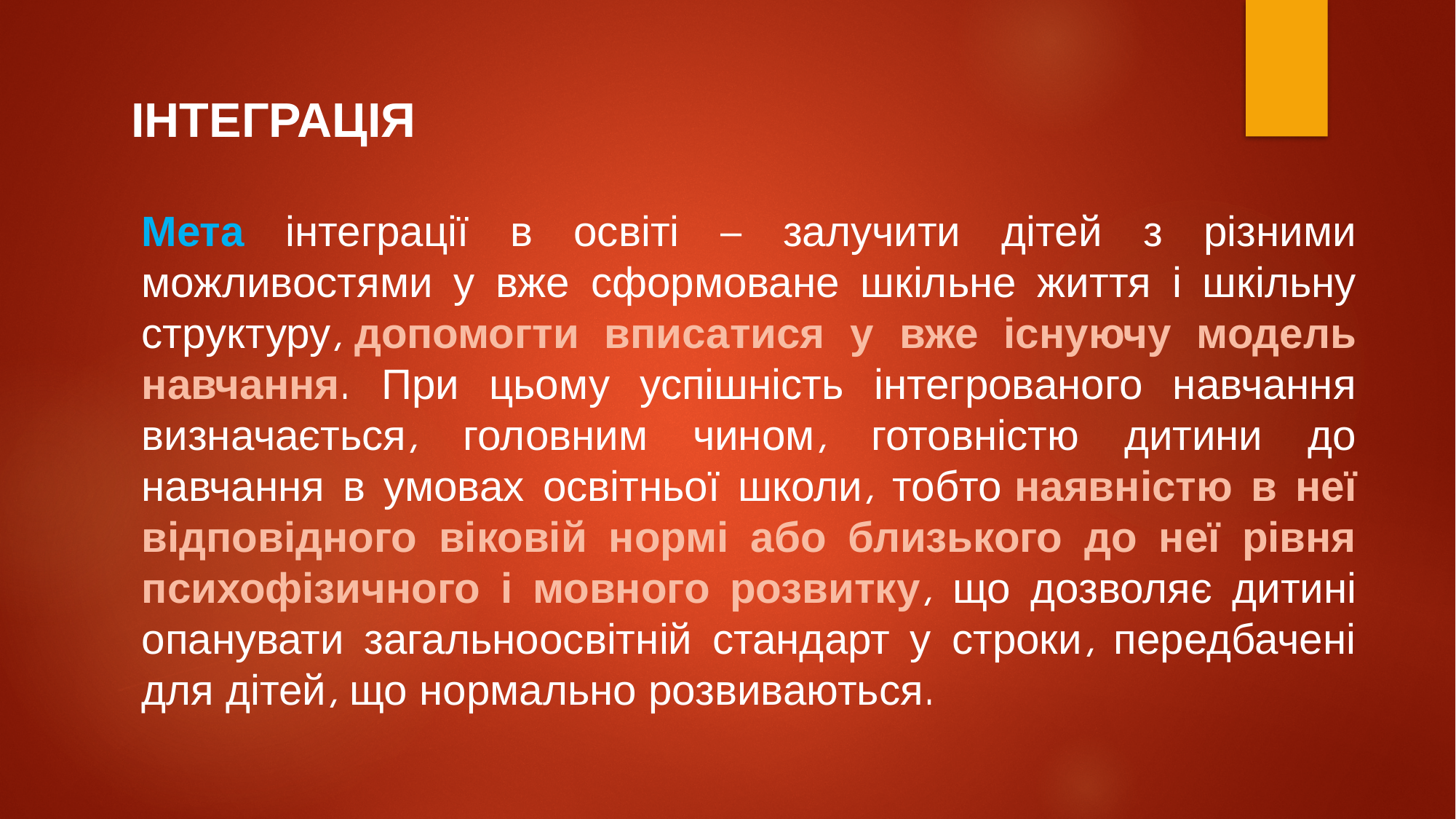

ІНТЕГРАЦІЯ
Мета інтеграції в освіті – залучити дітей з різними можливостями у вже сформоване шкільне життя і шкільну структуру, допомогти вписатися у вже існуючу модель навчання. При цьому успішність інтегрованого навчання визначається, головним чином, готовністю дитини до навчання в умовах освітньої школи, тобто наявністю в неї відповідного віковій нормі або близького до неї рівня психофізичного і мовного розвитку, що дозволяє дитині опанувати загальноосвітній стандарт у строки, передбачені для дітей, що нормально розвиваються.